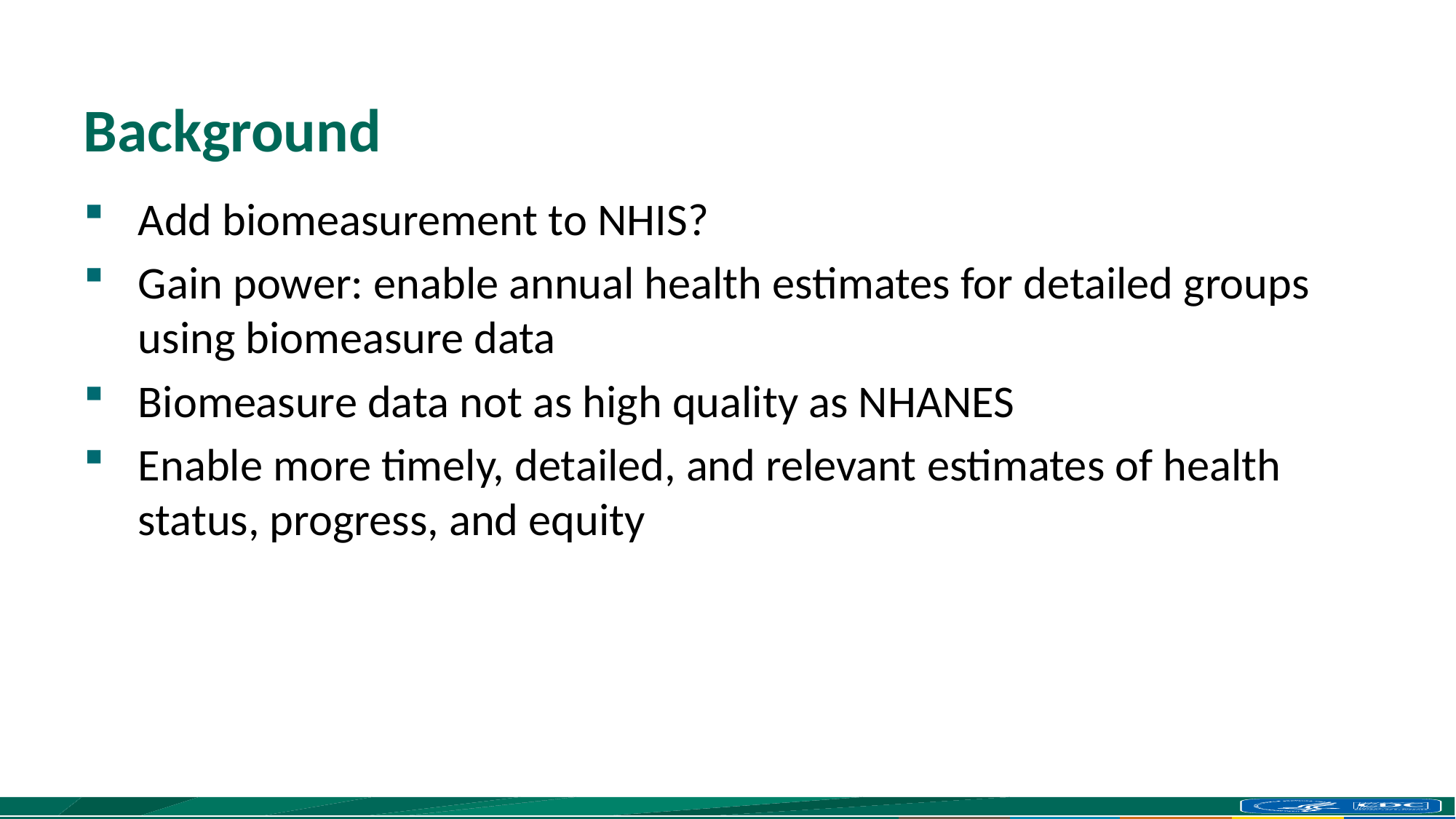

# Background
Add biomeasurement to NHIS?
Gain power: enable annual health estimates for detailed groups using biomeasure data
Biomeasure data not as high quality as NHANES
Enable more timely, detailed, and relevant estimates of health status, progress, and equity